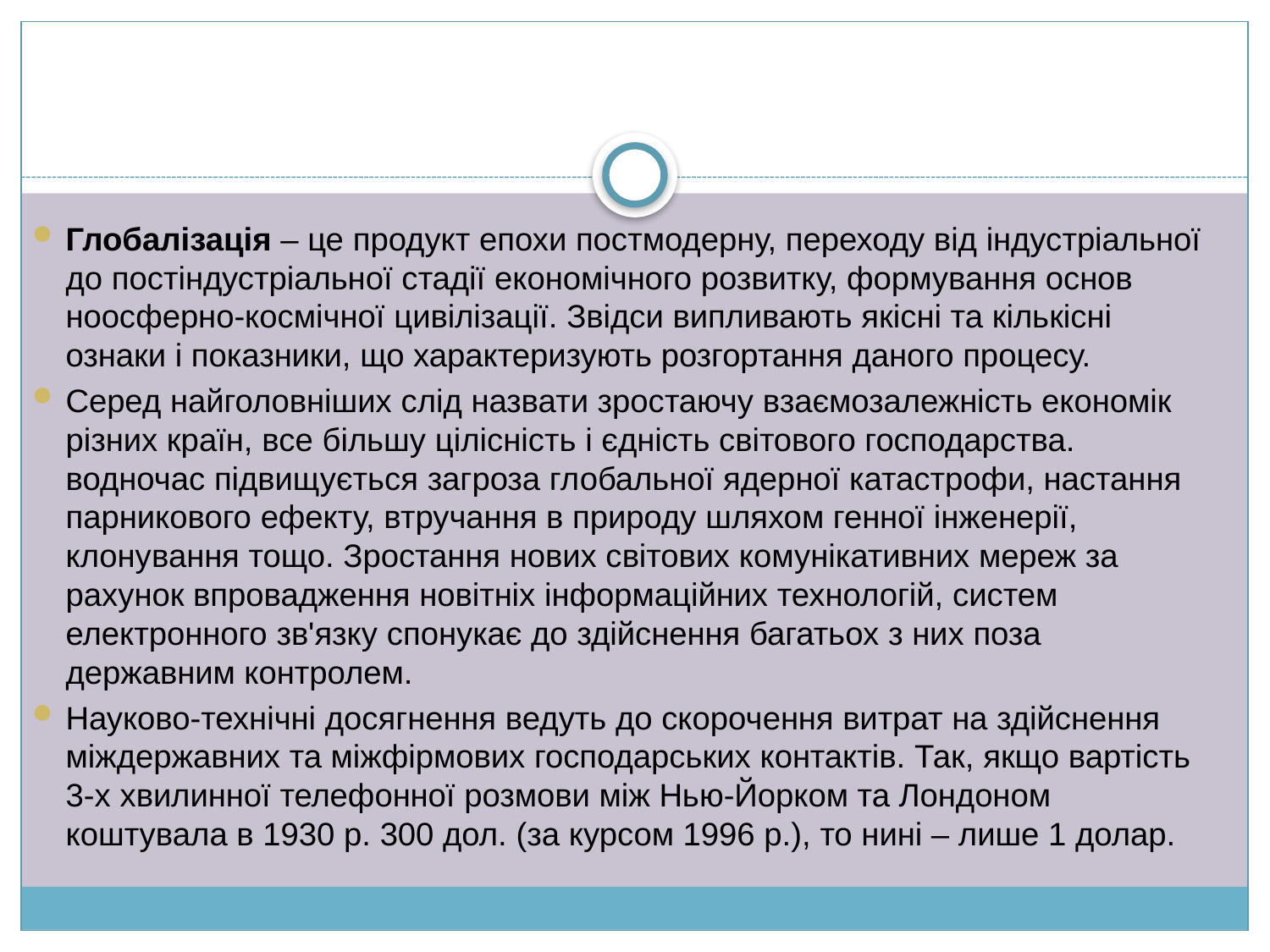

Глобалізація – це продукт епохи постмодерну, переходу від індустріальної до постіндустріальної стадії економічного розвитку, формування основ ноосферно-космічної цивілізації. Звідси випливають якісні та кількісні ознаки і показники, що характеризують розгортання даного процесу.
Серед найголовніших слід назвати зростаючу взаємозалежність економік різних країн, все більшу цілісність і єдність світового господарства. водночас підвищується загроза глобальної ядерної катастрофи, настання парникового ефекту, втручання в природу шляхом генної інженерії, клонування тощо. Зростання нових світових комунікативних мереж за рахунок впровадження новітніх інформаційних технологій, систем електронного зв'язку спонукає до здійснення багатьох з них поза державним контролем.
Науково-технічні досягнення ведуть до скорочення витрат на здійснення міждержавних та міжфірмових господарських контактів. Так, якщо вартість 3-х хвилинної телефонної розмови між Нью-Йорком та Лондоном коштувала в 1930 р. 300 дол. (за курсом 1996 р.), то нині – лише 1 долар.